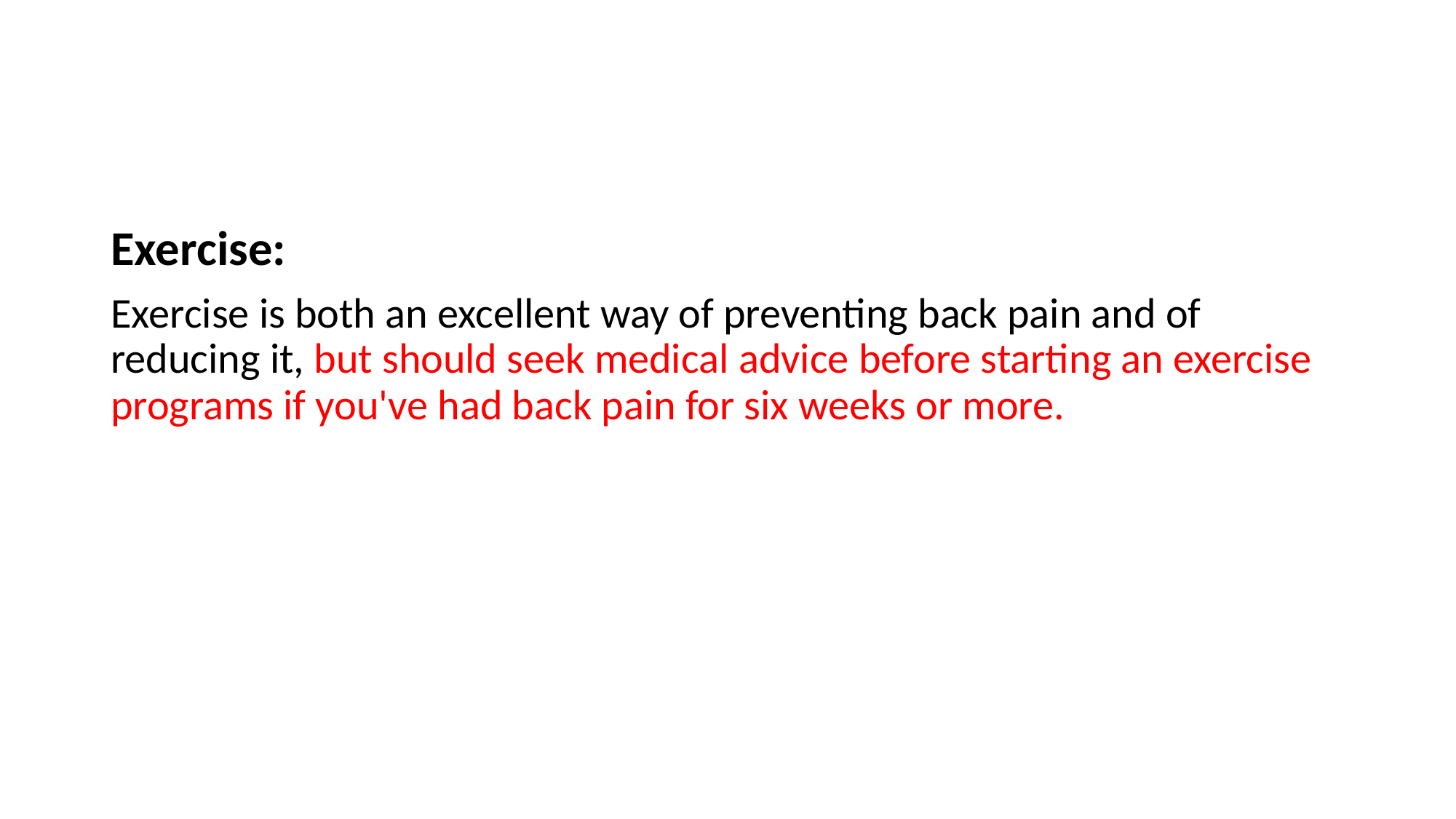

#
Exercise:
Exercise is both an excellent way of preventing back pain and of reducing it, but should seek medical advice before starting an exercise programs if you've had back pain for six weeks or more.